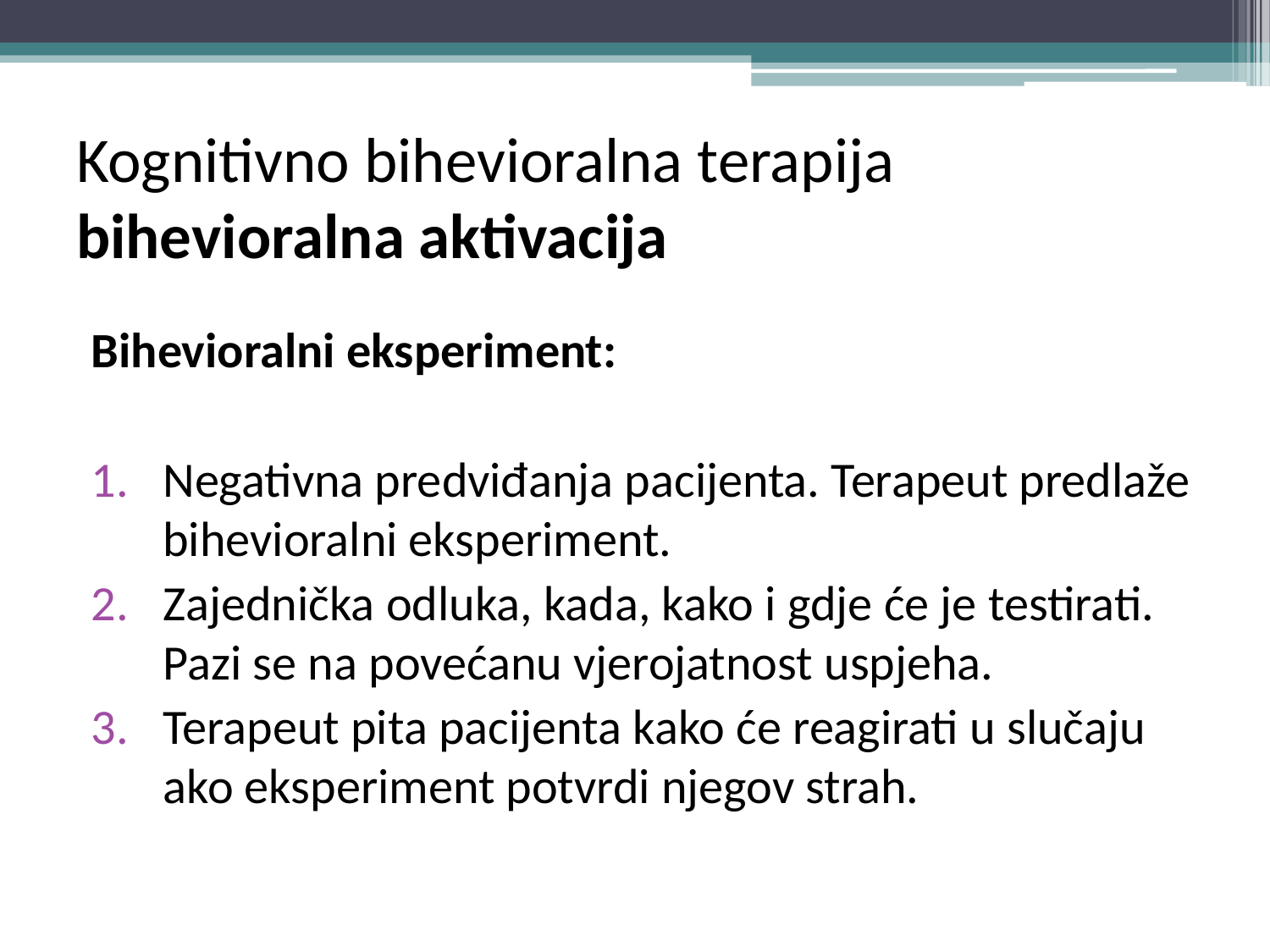

# Kognitivno bihevioralna terapija bihevioralna aktivacija
Bihevioralni eksperiment:

Negativna predviđanja pacijenta. Terapeut predlaže bihevioralni eksperiment.
Zajednička odluka, kada, kako i gdje će je testirati. Pazi se na povećanu vjerojatnost uspjeha.
Terapeut pita pacijenta kako će reagirati u slučaju ako eksperiment potvrdi njegov strah.